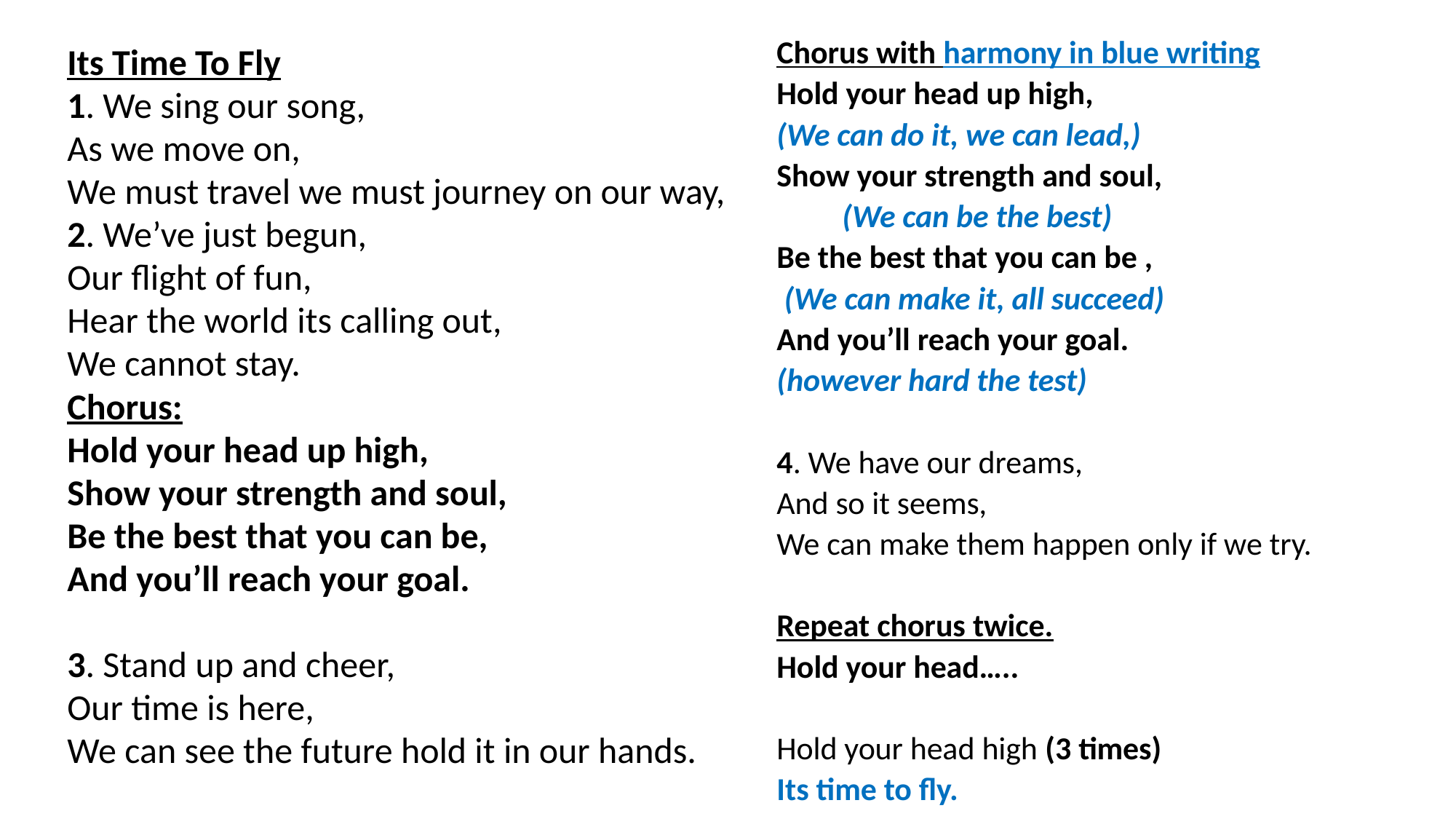

Chorus with harmony in blue writing
Hold your head up high,
(We can do it, we can lead,)
Show your strength and soul,
         (We can be the best)
Be the best that you can be ,
 (We can make it, all succeed)
And you’ll reach your goal.
(however hard the test)

4. We have our dreams,
And so it seems,
We can make them happen only if we try.

Repeat chorus twice.
Hold your head…..

Hold your head high (3 times)
Its time to fly.

Its Time To Fly
1. We sing our song,
As we move on,
We must travel we must journey on our way,
2. We’ve just begun,
Our flight of fun,
Hear the world its calling out,
We cannot stay.
Chorus:
Hold your head up high,
Show your strength and soul,
Be the best that you can be,
And you’ll reach your goal.

3. Stand up and cheer,
Our time is here,
We can see the future hold it in our hands.